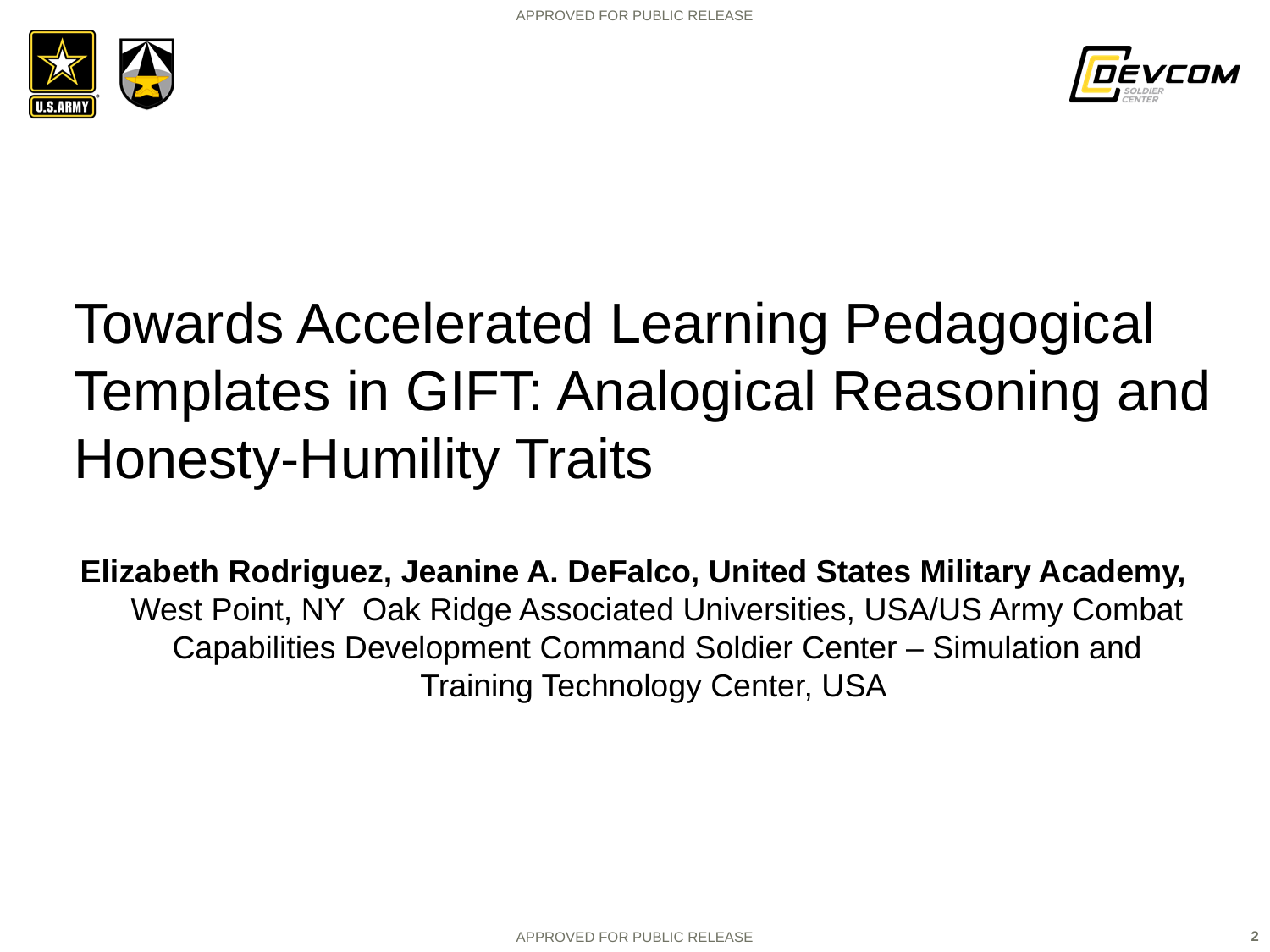

# Towards Accelerated Learning Pedagogical Templates in GIFT: Analogical Reasoning and Honesty-Humility Traits
Elizabeth Rodriguez, Jeanine A. DeFalco, United States Military Academy, West Point, NY  Oak Ridge Associated Universities, USA/US Army Combat Capabilities Development Command Soldier Center – Simulation and Training Technology Center, USA